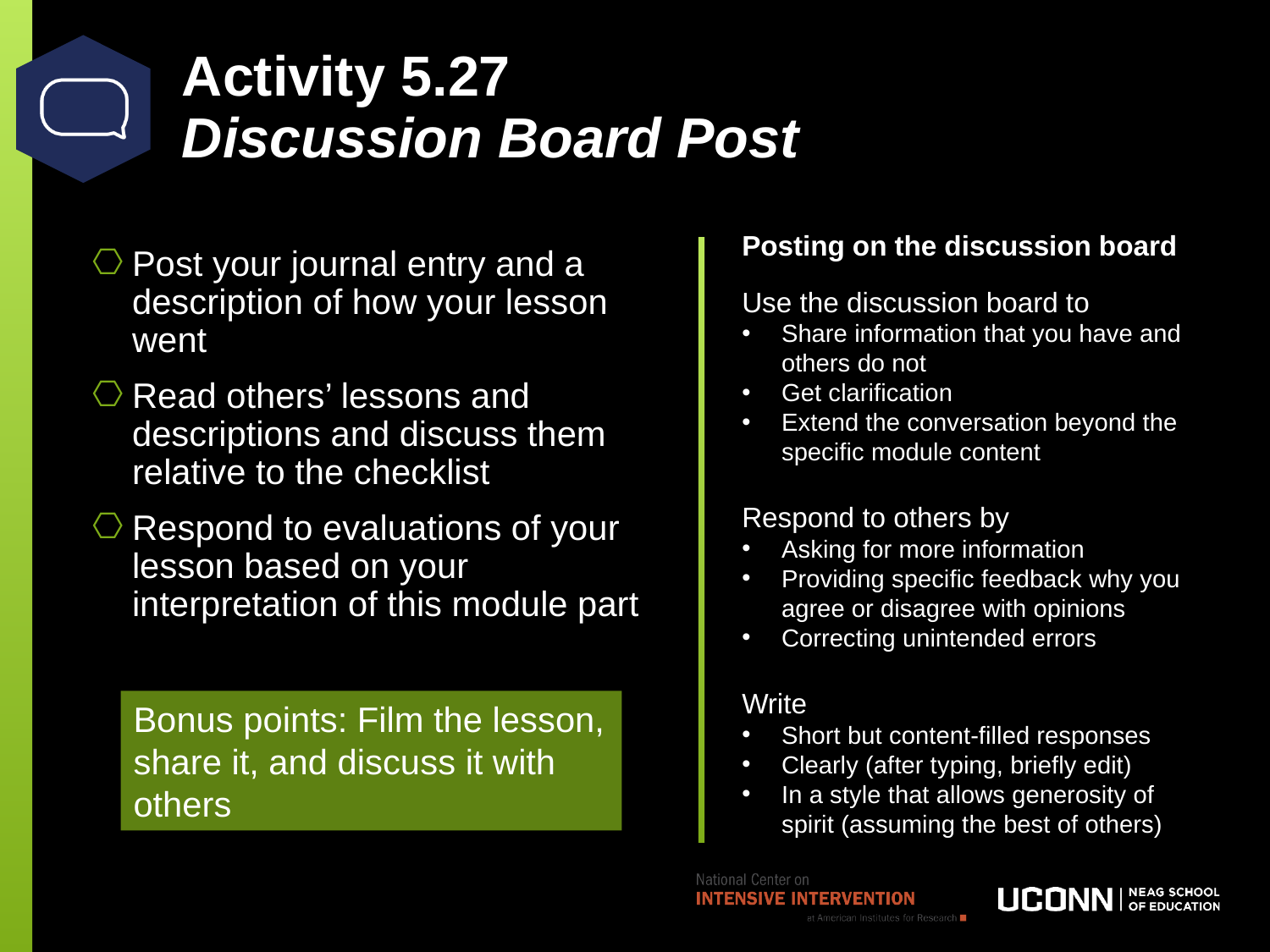

# Activity 5.27 Discussion Board Post
Post your journal entry and a description of how your lesson went
Read others’ lessons and descriptions and discuss them relative to the checklist
Respond to evaluations of your lesson based on your interpretation of this module part

Bonus points: Film the lesson, share it, and discuss it with others